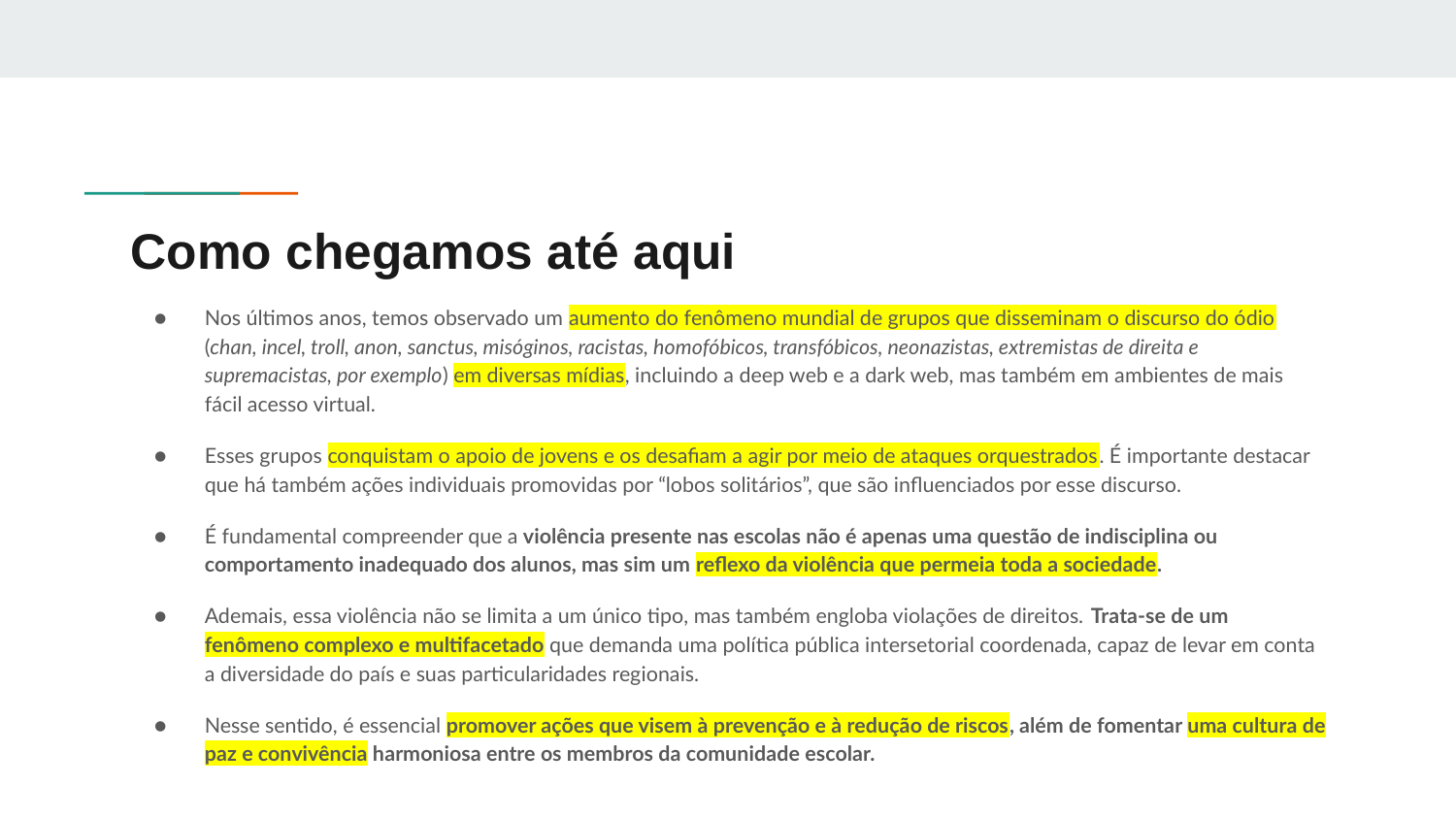

# Como chegamos até aqui
Nos últimos anos, temos observado um aumento do fenômeno mundial de grupos que disseminam o discurso do ódio (chan, incel, troll, anon, sanctus, misóginos, racistas, homofóbicos, transfóbicos, neonazistas, extremistas de direita e supremacistas, por exemplo) em diversas mídias, incluindo a deep web e a dark web, mas também em ambientes de mais fácil acesso virtual.
Esses grupos conquistam o apoio de jovens e os desafiam a agir por meio de ataques orquestrados. É importante destacar que há também ações individuais promovidas por “lobos solitários”, que são influenciados por esse discurso.
É fundamental compreender que a violência presente nas escolas não é apenas uma questão de indisciplina ou comportamento inadequado dos alunos, mas sim um reflexo da violência que permeia toda a sociedade.
Ademais, essa violência não se limita a um único tipo, mas também engloba violações de direitos. Trata-se de um fenômeno complexo e multifacetado que demanda uma política pública intersetorial coordenada, capaz de levar em conta a diversidade do país e suas particularidades regionais.
Nesse sentido, é essencial promover ações que visem à prevenção e à redução de riscos, além de fomentar uma cultura de paz e convivência harmoniosa entre os membros da comunidade escolar.